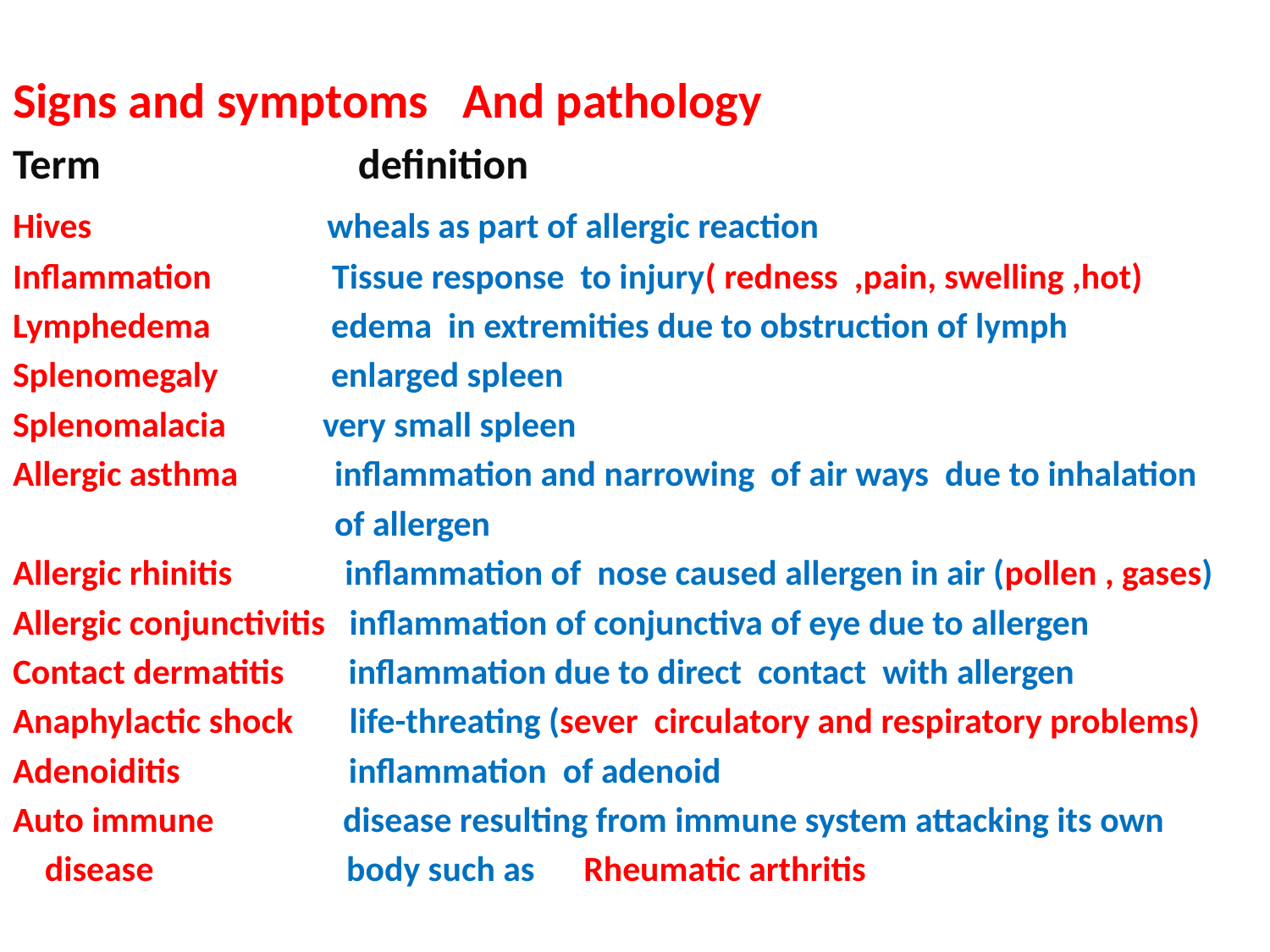

Signs and symptoms   And pathology
Term                           definition
Hives                         wheals as part of allergic reaction
Inflammation               Tissue response  to injury( redness  ,pain, swelling ,hot)
Lymphedema               edema  in extremities due to obstruction of lymph
Splenomegaly              enlarged spleen
Splenomalacia            very small spleen
Allergic asthma            inflammation and narrowing  of air ways  due to inhalation
                                        of allergen
Allergic rhinitis              inflammation of  nose caused allergen in air (pollen , gases)
Allergic conjunctivitis   inflammation of conjunctiva of eye due to allergen
Contact dermatitis        inflammation due to direct  contact  with allergen
Anaphylactic shock       life-threating (sever  circulatory and respiratory problems)
Adenoiditis                     inflammation  of adenoid
Auto immune                disease resulting from immune system attacking its own
    disease                        body such as      Rheumatic arthritis